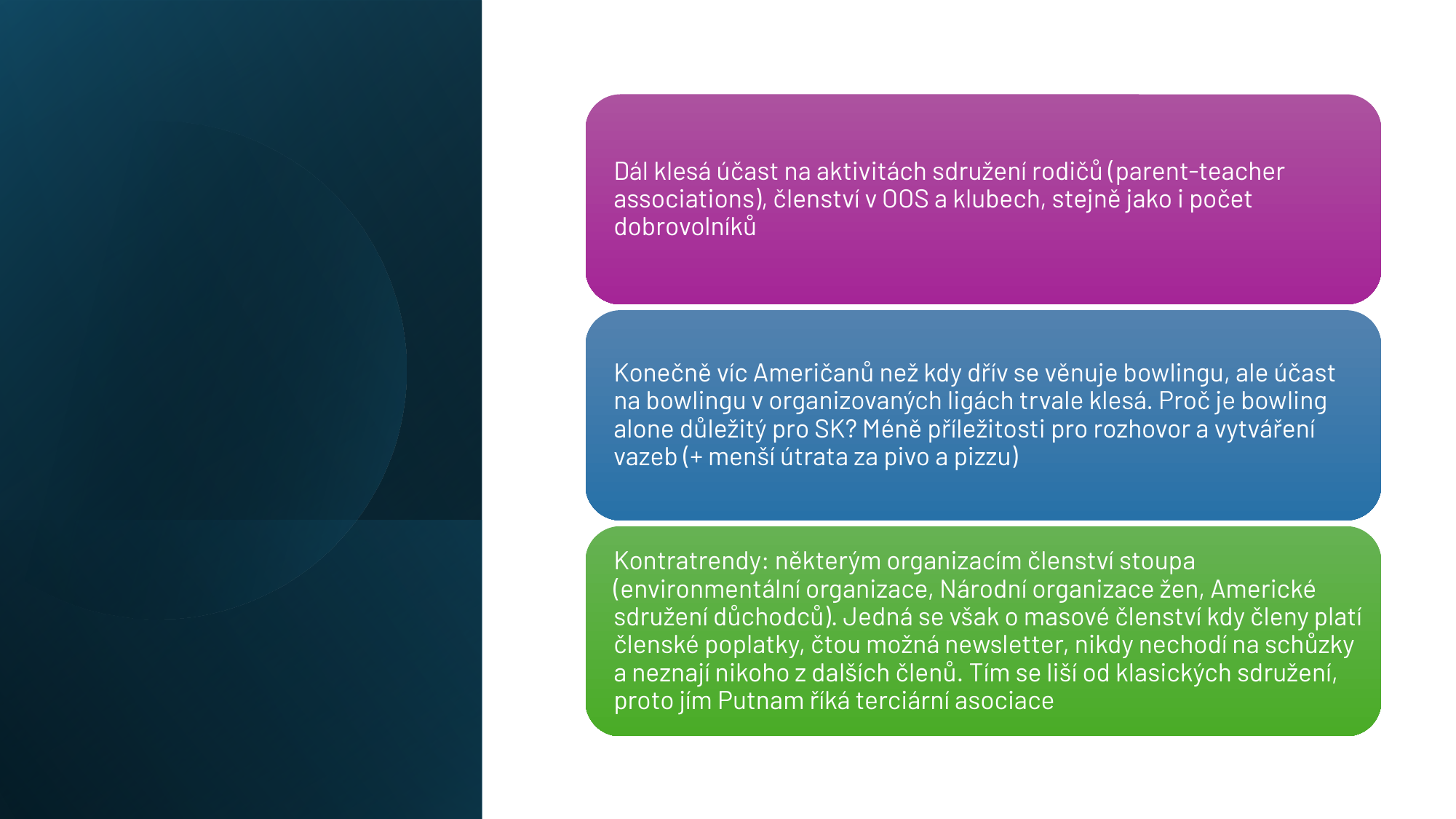

Dál klesá účast na aktivitách sdružení rodičů (parent-teacher associations), členství v OOS a klubech, stejně jako i počet dobrovolníků
Konečně víc Američanů než kdy dřív se věnuje bowlingu, ale účast na bowlingu v organizovaných ligách trvale klesá. Proč je bowling alone důležitý pro SK? Méně příležitosti pro rozhovor a vytváření vazeb (+ menší útrata za pivo a pizzu)
Kontratrendy: některým organizacím členství stoupa (environmentální organizace, Národní organizace žen, Americké sdružení důchodců). Jedná se však o masové členství kdy členy platí členské poplatky, čtou možná newsletter, nikdy nechodí na schůzky a neznají nikoho z dalších členů. Tím se liší od klasických sdružení, proto jím Putnam říká terciární asociace

#